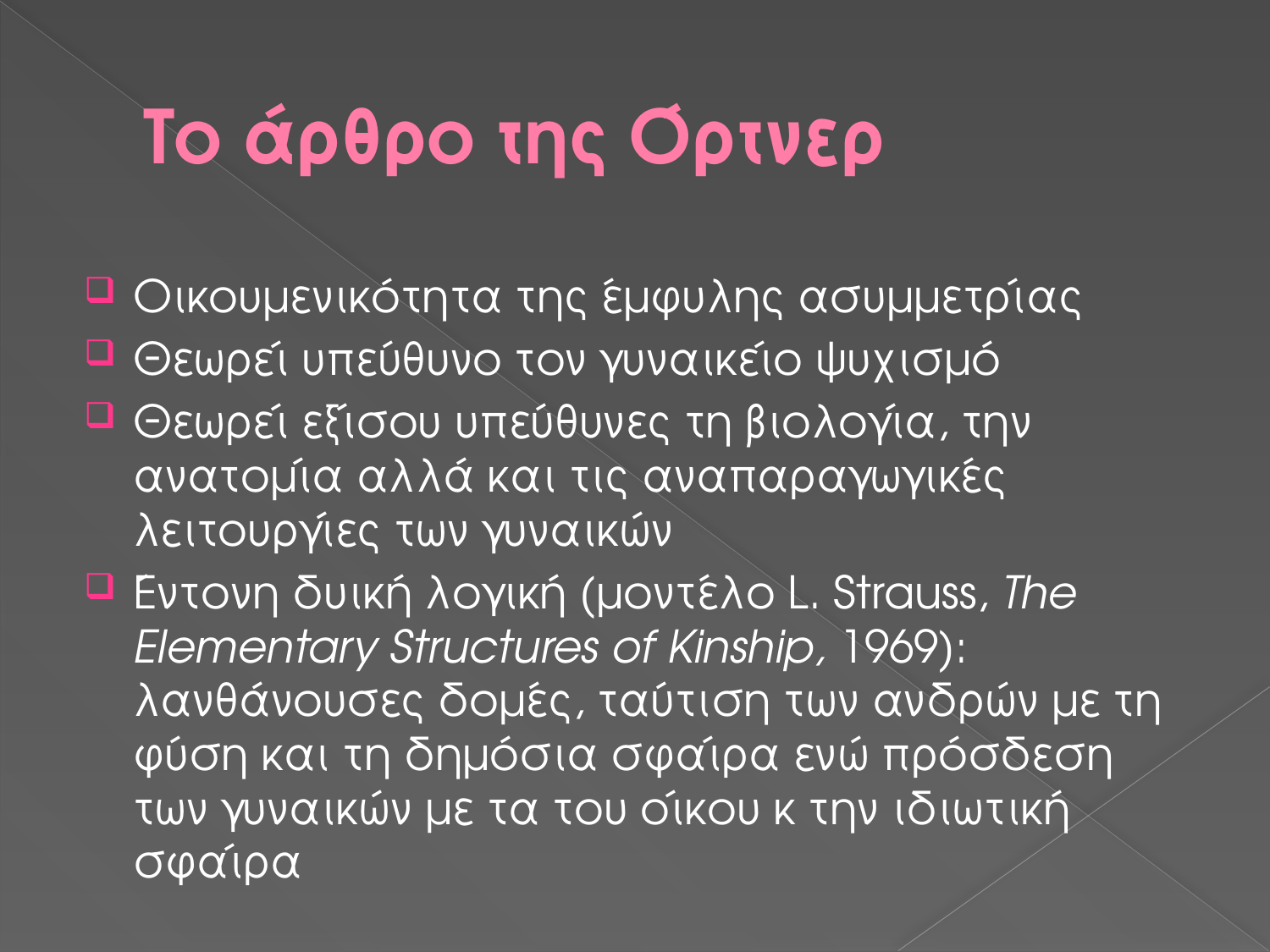

# Το άρθρο της Όρτνερ
Οικουμενικότητα της έμφυλης ασυμμετρίας
Θεωρεί υπεύθυνο τον γυναικείο ψυχισμό
Θεωρεί εξίσου υπεύθυνες τη βιολογία, την ανατομία αλλά και τις αναπαραγωγικές λειτουργίες των γυναικών
Έντονη δυική λογική (μοντέλο L. Strauss, The Elementary Structures of Kinship, 1969): λανθάνουσες δομές, ταύτιση των ανδρών με τη φύση και τη δημόσια σφαίρα ενώ πρόσδεση των γυναικών με τα του οίκου κ την ιδιωτική σφαίρα